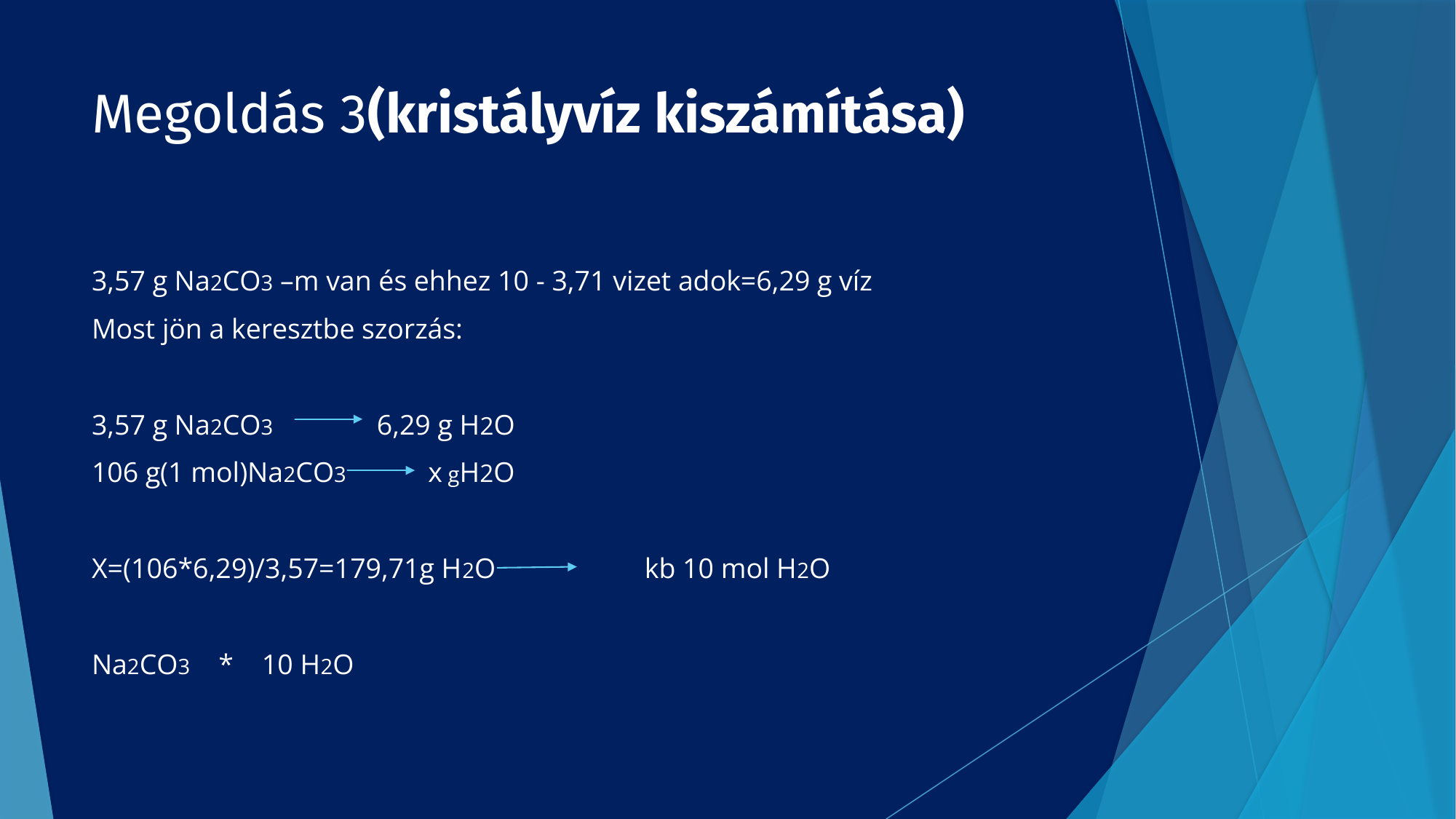

# Megoldás 3(kristályvíz kiszámítása)
3,57 g Na2CO3 –m van és ehhez 10 - 3,71 vizet adok=6,29 g víz
Most jön a keresztbe szorzás:

3,57 g Na2CO3                   6,29 g H2O
106 g(1 mol)Na2CO3               x gH2O

X=(106*6,29)/3,57=179,71g H2O       	 kb 10 mol H2O

Na2CO3    *    10 H2O